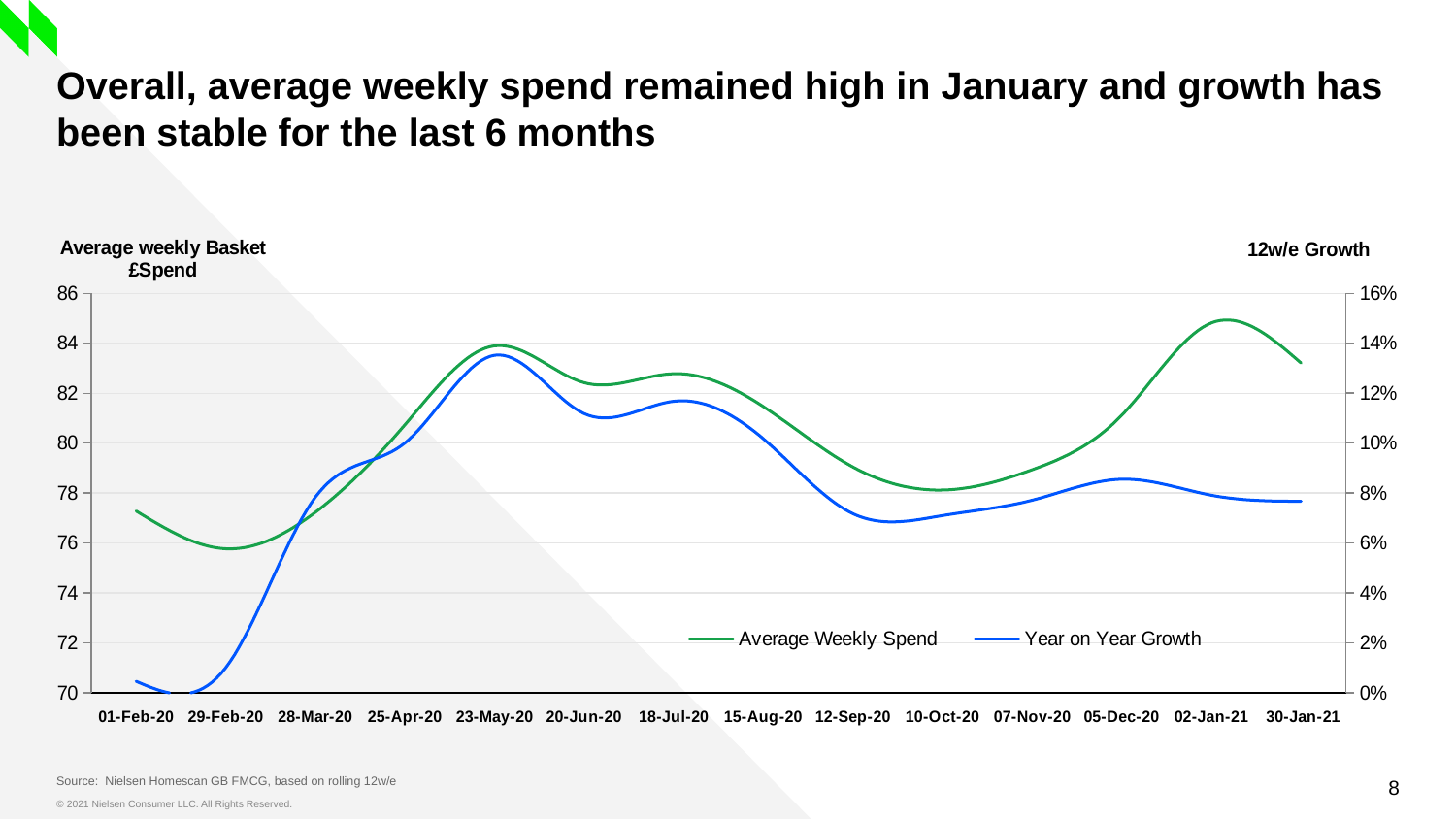

# Overall, average weekly spend remained high in January and growth has been stable for the last 6 months

### Chart

| Category | Average Weekly Spend | Year on Year Growth |
|---|---|---|
| 01-Feb-20 | 77.2825 | 0.004625617471184729 |
| 29-Feb-20 | 75.77 | 0.010075874557028186 |
| 28-Mar-20 | 77.23083333333334 | 0.07835425805475738 |
| 25-Apr-20 | 80.73833333333333 | 0.1000897003553951 |
| 23-May-20 | 83.89833333333333 | 0.13521863653789779 |
| 20-Jun-20 | 82.4225 | 0.1118392949481779 |
| 18-Jul-20 | 82.78333333333333 | 0.11678208471984886 |
| 15-Aug-20 | 81.46416666666667 | 0.1017480192496254 |
| 12-Sep-20 | 79.04333333333334 | 0.07173768120854662 |
| 10-Oct-20 | 78.12166666666667 | 0.07100341593264115 |
| 07-Nov-20 | 78.93833333333333 | 0.07714175251870548 |
| 05-Dec-20 | 81.12333333333333 | 0.08557664428931466 |
| 02-Jan-21 | 84.81916666666667 | 0.07912425784563 |
|  30-Jan-21 | 83.21083333333333 | 0.07670990629616 |
Source:  Nielsen Homescan GB FMCG, based on rolling 12w/e